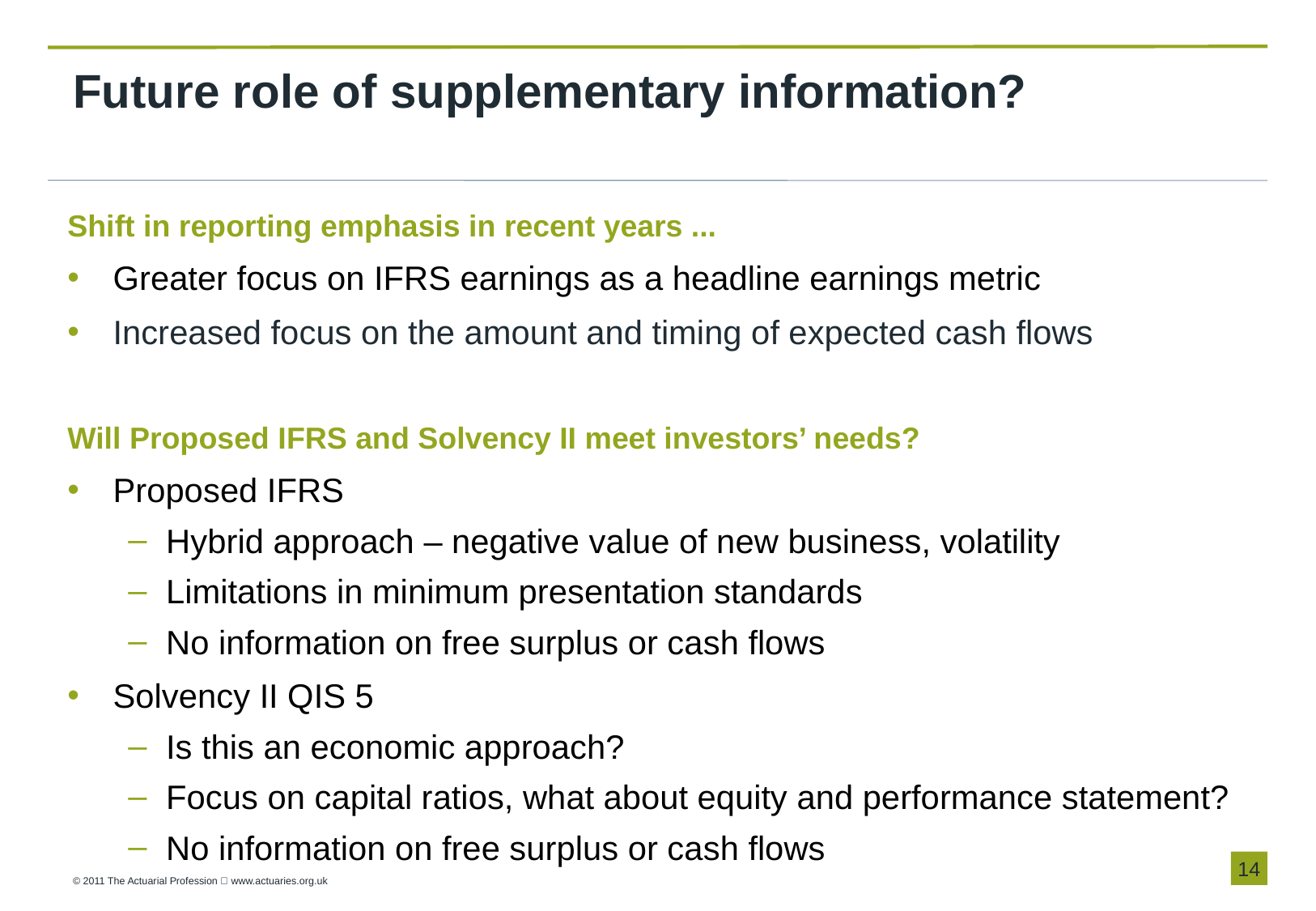

# Future role of supplementary information?
Shift in reporting emphasis in recent years ...
Greater focus on IFRS earnings as a headline earnings metric
Increased focus on the amount and timing of expected cash flows

Will Proposed IFRS and Solvency II meet investors’ needs?
Proposed IFRS
Hybrid approach – negative value of new business, volatility
Limitations in minimum presentation standards
No information on free surplus or cash flows
Solvency II QIS 5
Is this an economic approach?
Focus on capital ratios, what about equity and performance statement?
No information on free surplus or cash flows
14